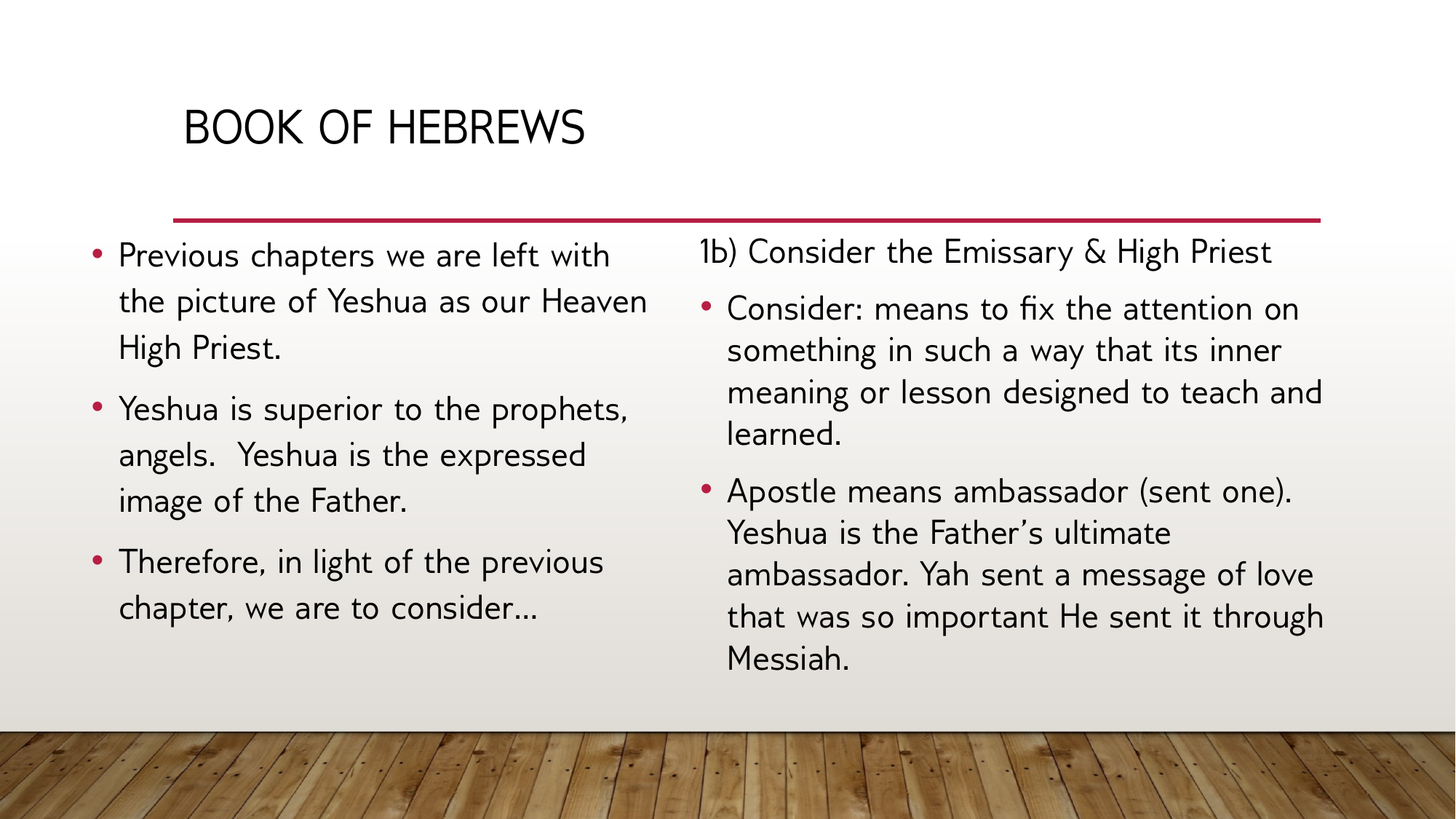

# Book of Hebrews
1b) Consider the Emissary & High Priest
Consider: means to fix the attention on something in such a way that its inner meaning or lesson designed to teach and learned.
Apostle means ambassador (sent one).  Yeshua is the Father’s ultimate ambassador. Yah sent a message of love that was so important He sent it through Messiah.
Previous chapters we are left with the picture of Yeshua as our Heaven High Priest.
Yeshua is superior to the prophets, angels.  Yeshua is the expressed image of the Father.
Therefore, in light of the previous chapter, we are to consider…